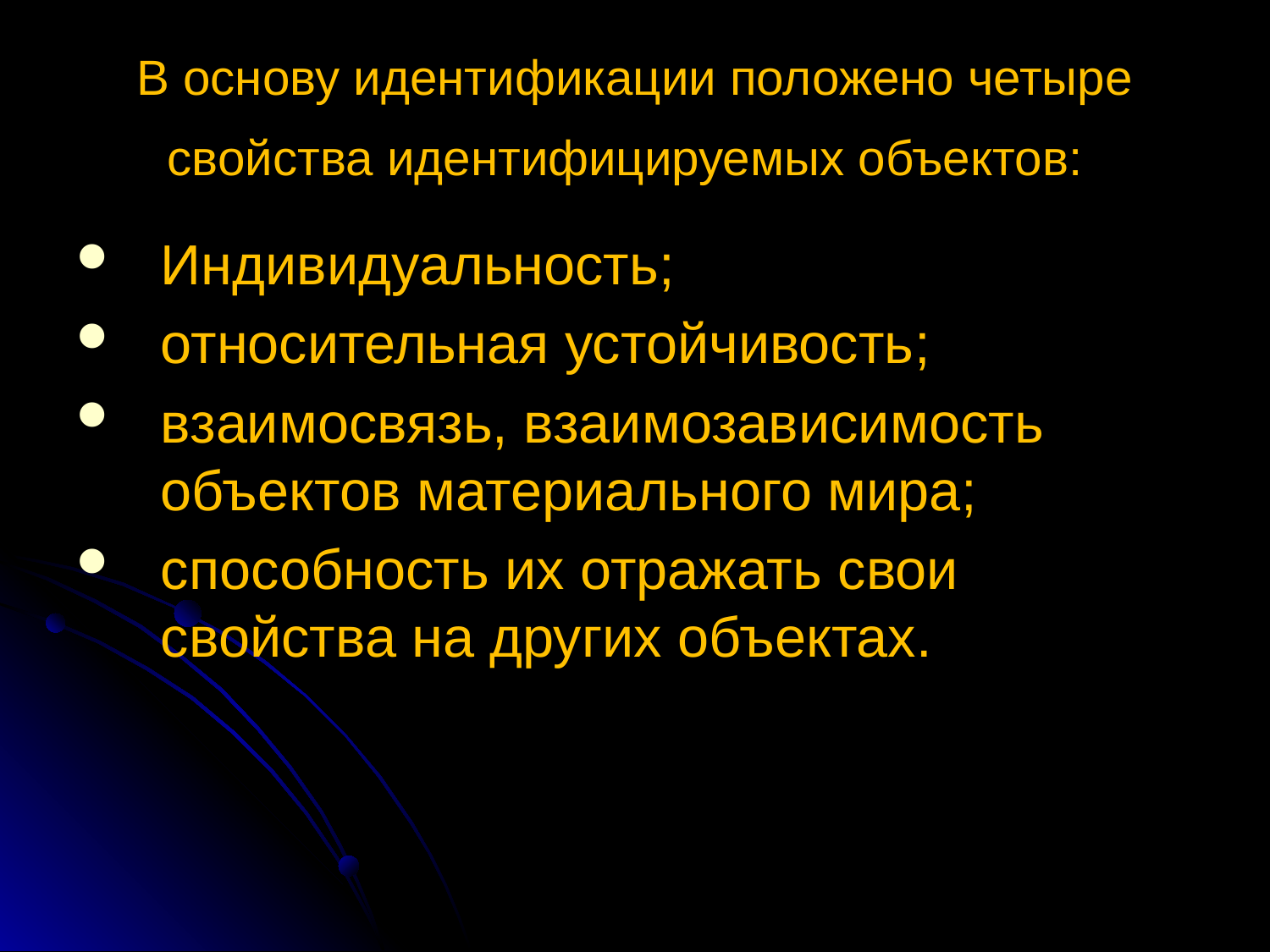

# В основу идентификации положено четыре свойства идентифицируемых объектов:
Индивидуальность;
относительная устойчивость;
взаимосвязь, взаимозависимость объектов материального мира;
способность их отражать свои свойства на других объектах.